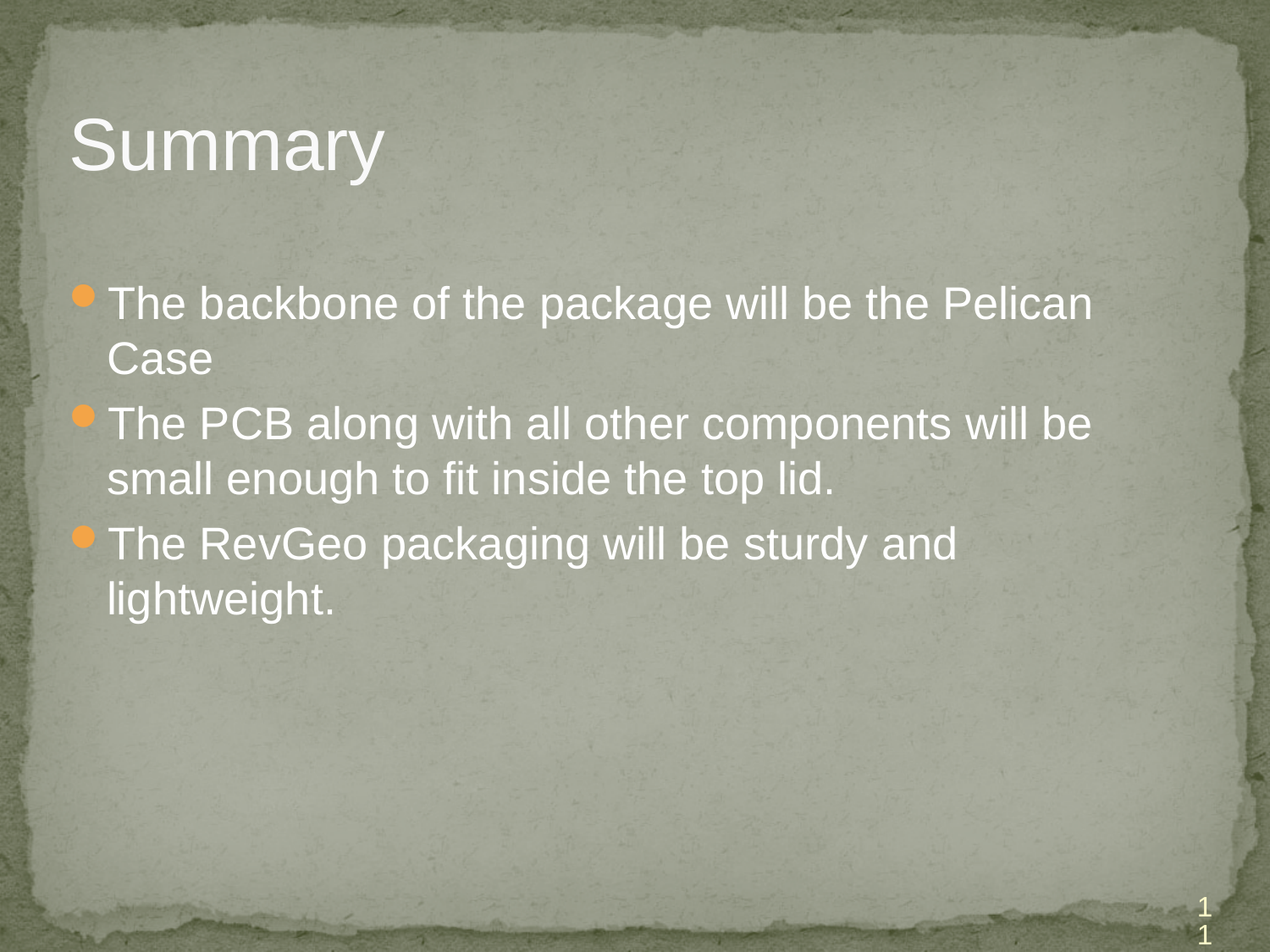

# Summary
The backbone of the package will be the Pelican Case
The PCB along with all other components will be small enough to fit inside the top lid.
The RevGeo packaging will be sturdy and lightweight.
11